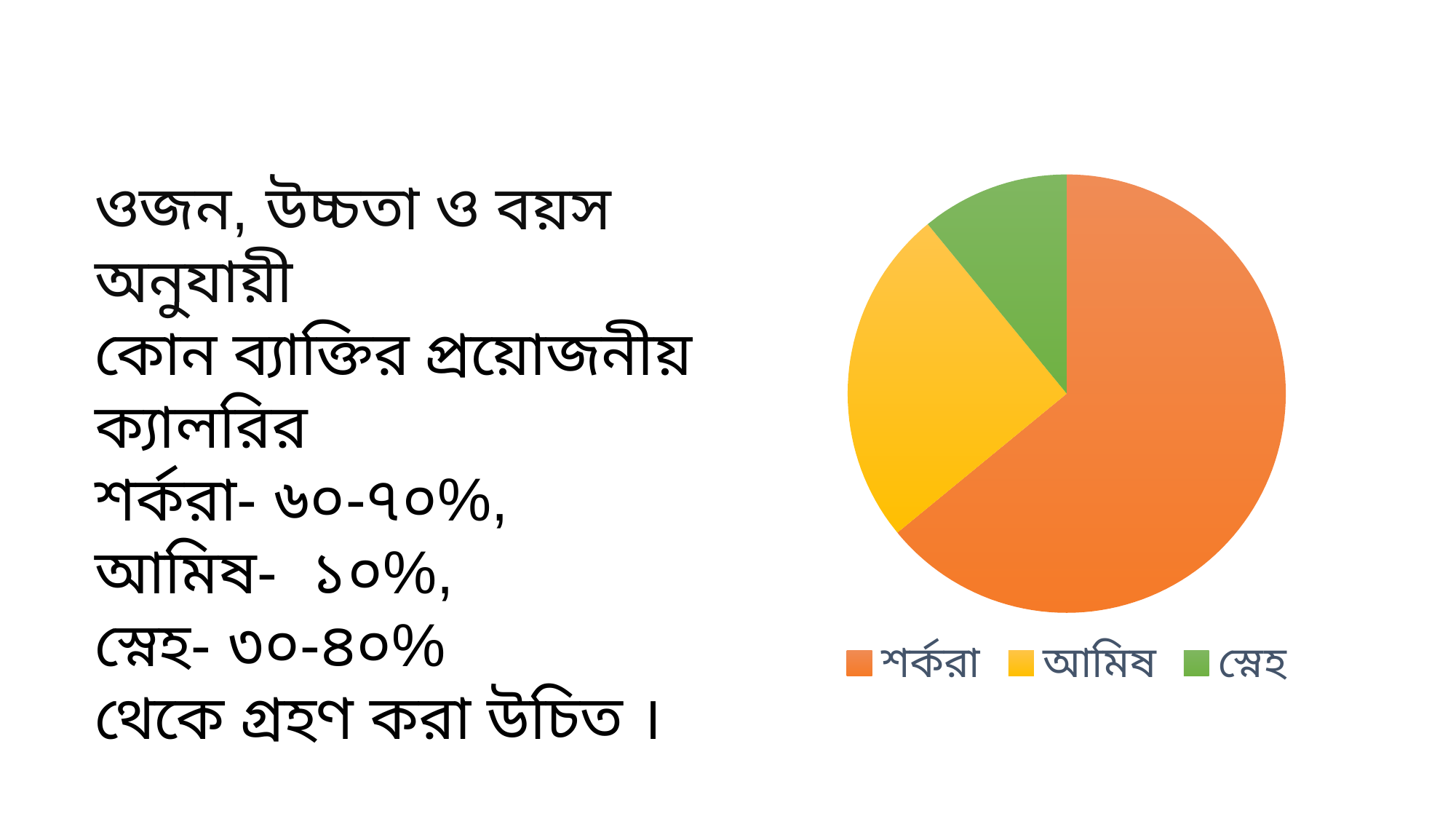

ওজন, উচ্চতা ও বয়স অনুযায়ী
কোন ব্যাক্তির প্রয়োজনীয় ক্যালরির
শর্করা- ৬০-৭০%,
আমিষ-  ১০%,
স্নেহ- ৩০-৪০%
থেকে গ্রহণ করা উচিত ।

### Chart

| Category | ক্যালরি |
|---|---|
| শর্করা | 8.2 |
| আমিষ | 3.2 |
| স্নেহ | 1.4 |